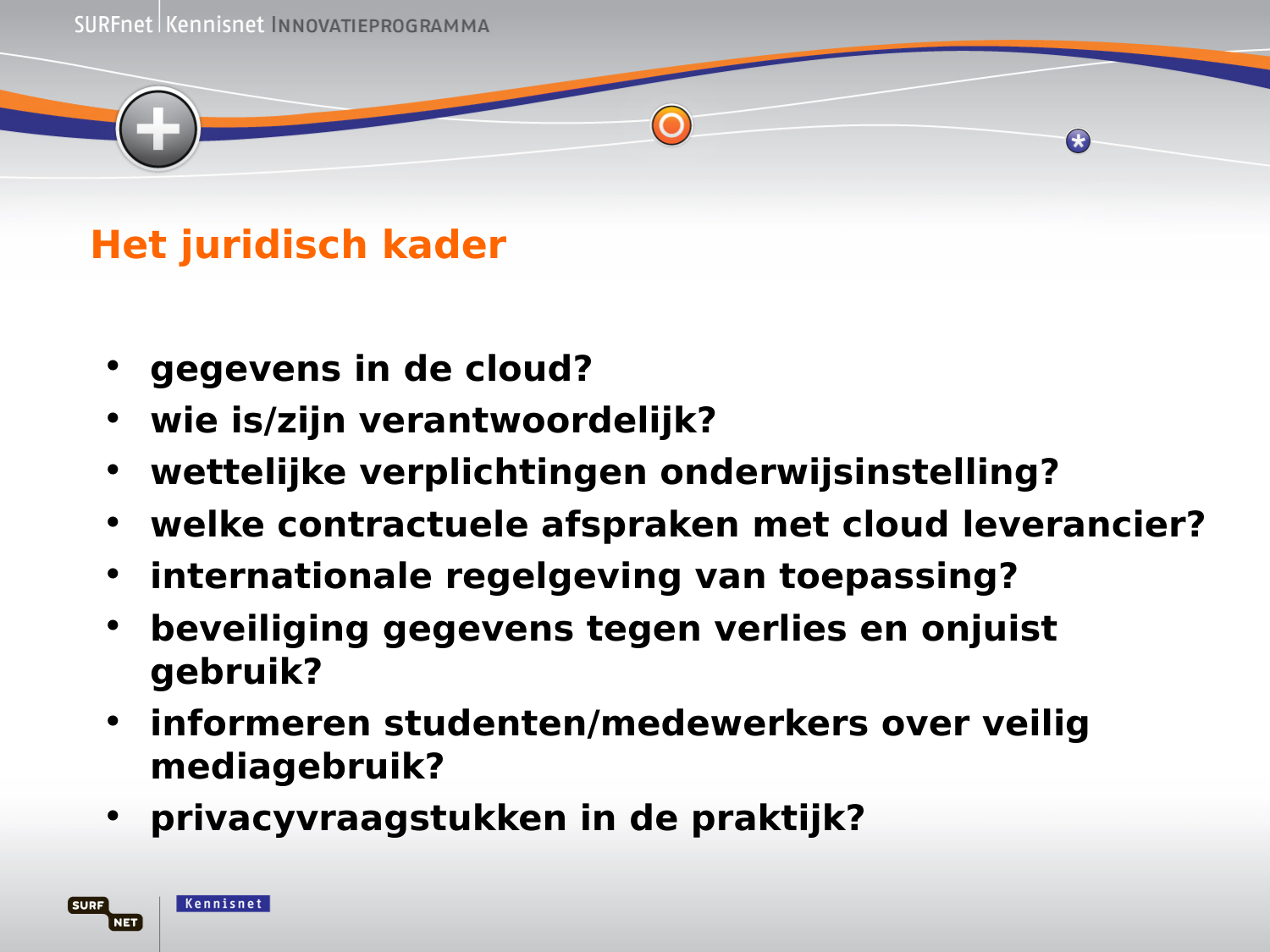

# Het juridisch kader
gegevens in de cloud?
wie is/zijn verantwoordelijk?
wettelijke verplichtingen onderwijsinstelling?
welke contractuele afspraken met cloud leverancier?
internationale regelgeving van toepassing?
beveiliging gegevens tegen verlies en onjuist gebruik?
informeren studenten/medewerkers over veilig mediagebruik?
privacyvraagstukken in de praktijk?